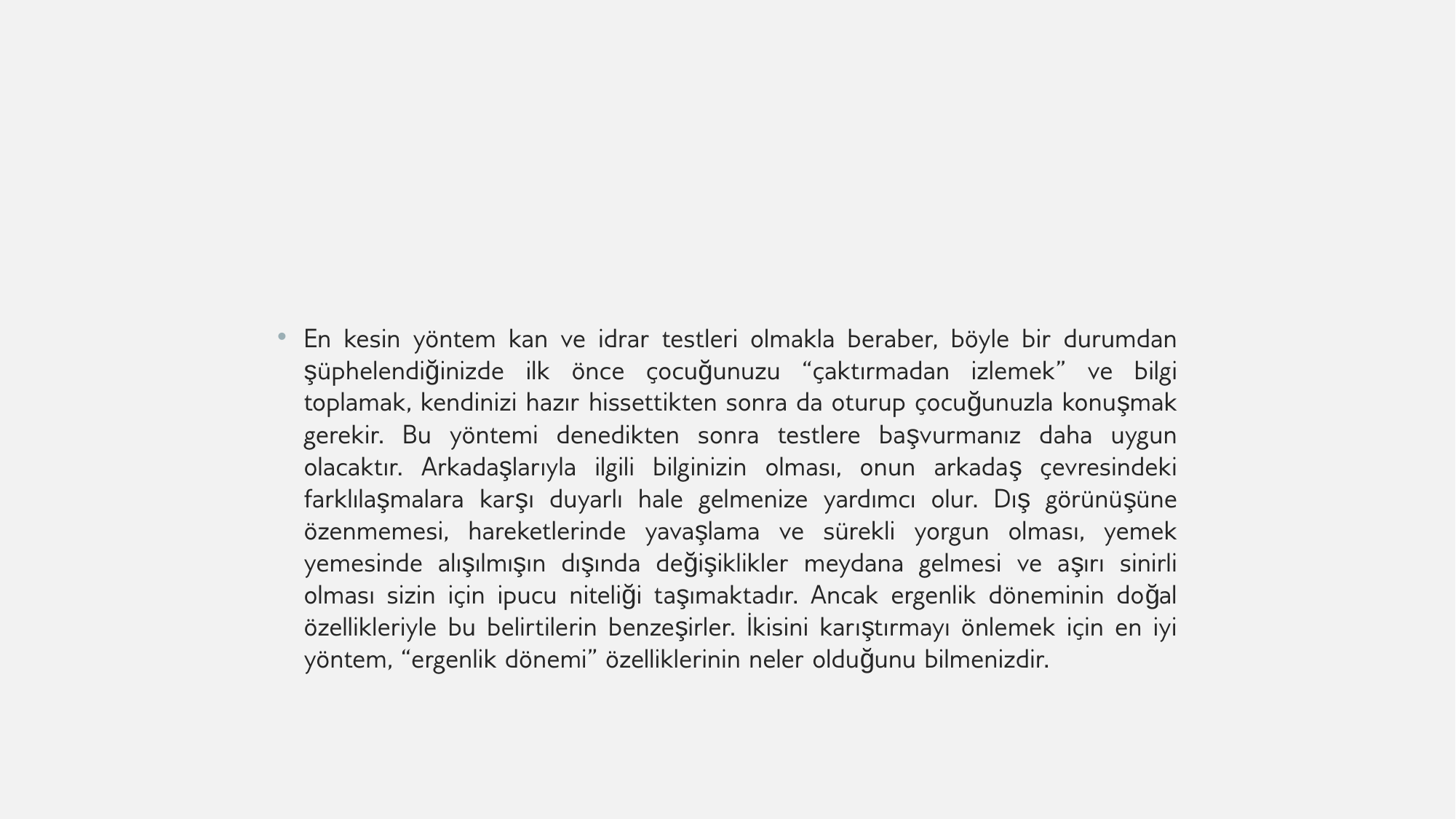

En kesin yöntem kan ve idrar testleri olmakla beraber, böyle bir durumdan şüphelendiğinizde ilk önce çocuğunuzu “çaktırmadan izlemek” ve bilgi toplamak, kendinizi hazır hissettikten sonra da oturup çocuğunuzla konuşmak gerekir. Bu yöntemi denedikten sonra testlere başvurmanız daha uygun olacaktır. Arkadaşlarıyla ilgili bilginizin olması, onun arkadaş çevresindeki farklılaşmalara karşı duyarlı hale gelmenize yardımcı olur. Dış görünüşüne özenmemesi, hareketlerinde yavaşlama ve sürekli yorgun olması, yemek yemesinde alışılmışın dışında değişiklikler meydana gelmesi ve aşırı sinirli olması sizin için ipucu niteliği taşımaktadır. Ancak ergenlik döneminin doğal özellikleriyle bu belirtilerin benzeşirler. İkisini karıştırmayı önlemek için en iyi yöntem, “ergenlik dönemi” özelliklerinin neler olduğunu bilmenizdir.